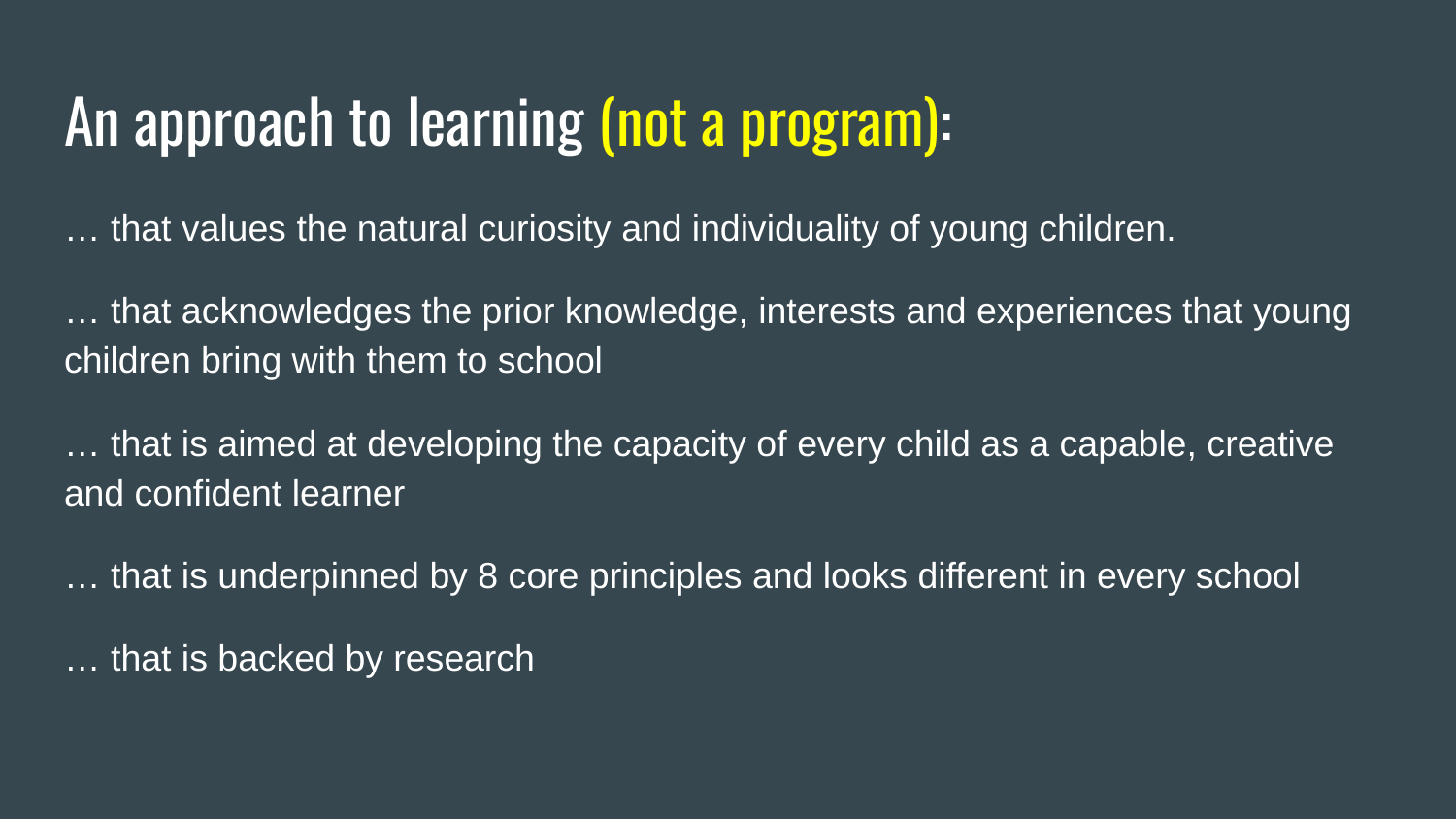

# An approach to learning (not a program):
… that values the natural curiosity and individuality of young children.
… that acknowledges the prior knowledge, interests and experiences that young children bring with them to school
… that is aimed at developing the capacity of every child as a capable, creative and confident learner
… that is underpinned by 8 core principles and looks different in every school
… that is backed by research